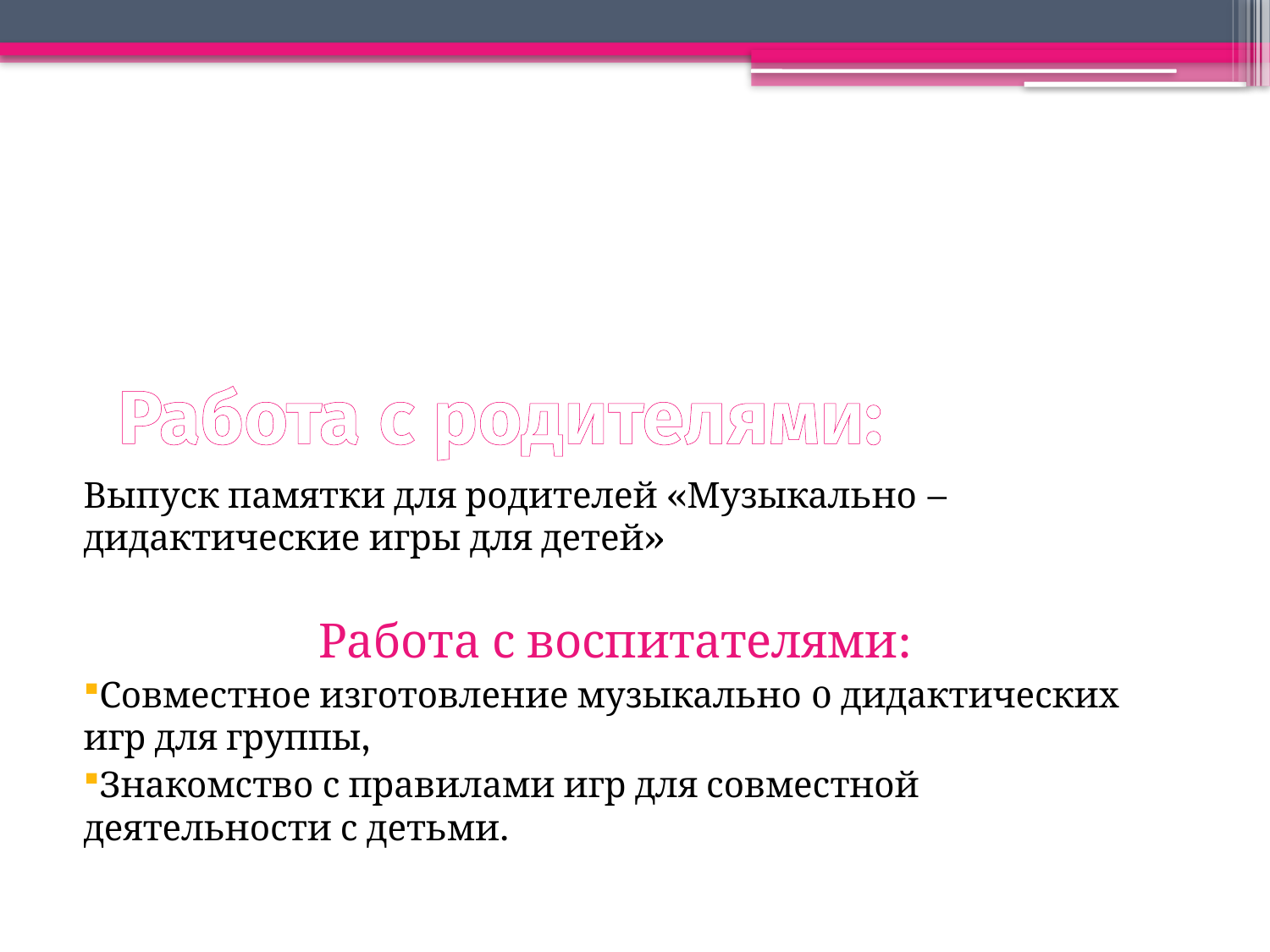

# Работа с родителями:
Выпуск памятки для родителей «Музыкально – дидактические игры для детей»

Работа с воспитателями:
Совместное изготовление музыкально 0 дидактических игр для группы,
Знакомство с правилами игр для совместной деятельности с детьми.